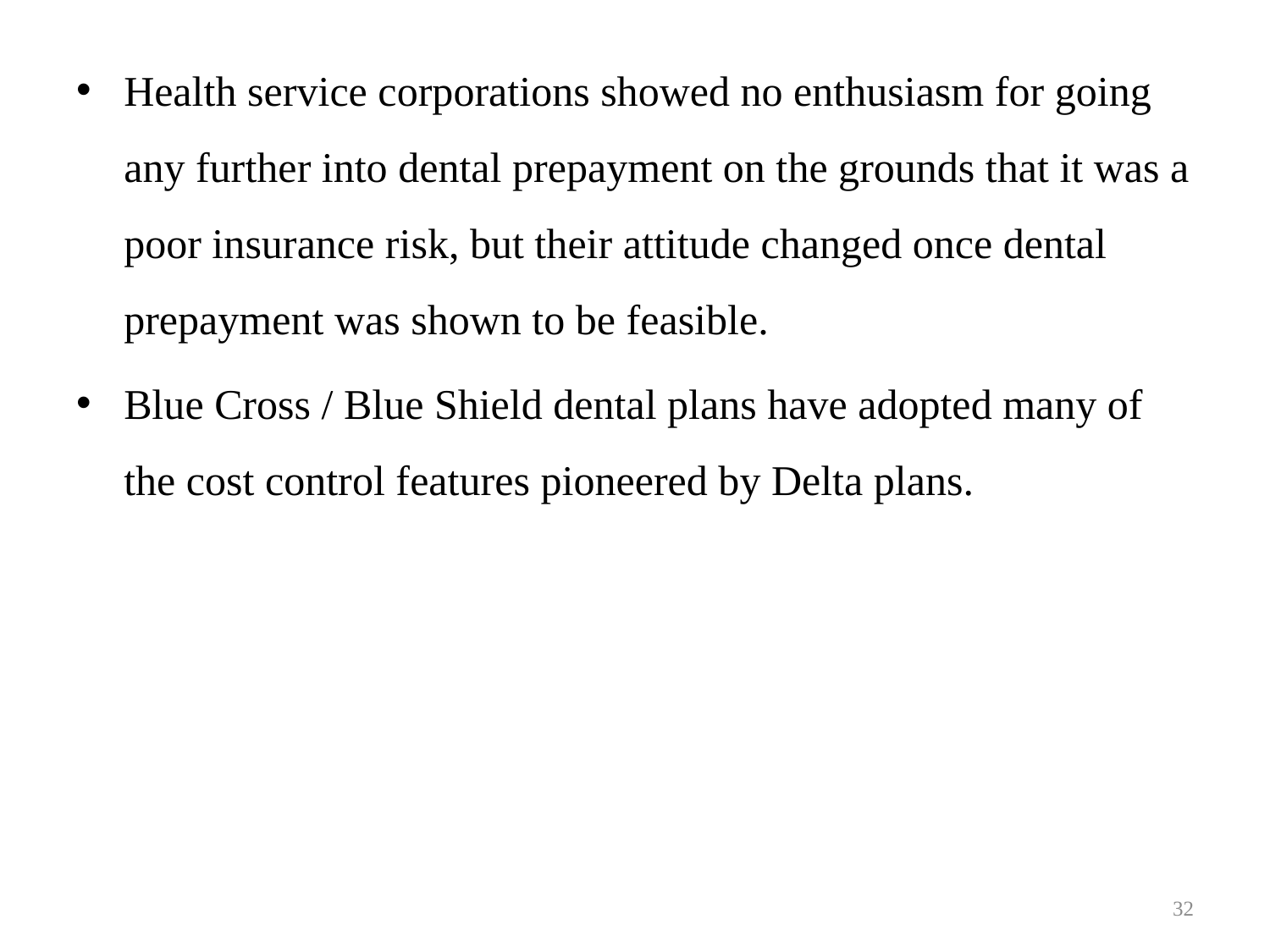

Health service corporations showed no enthusiasm for going any further into dental prepayment on the grounds that it was a poor insurance risk, but their attitude changed once dental prepayment was shown to be feasible.
Blue Cross / Blue Shield dental plans have adopted many of the cost control features pioneered by Delta plans.
32